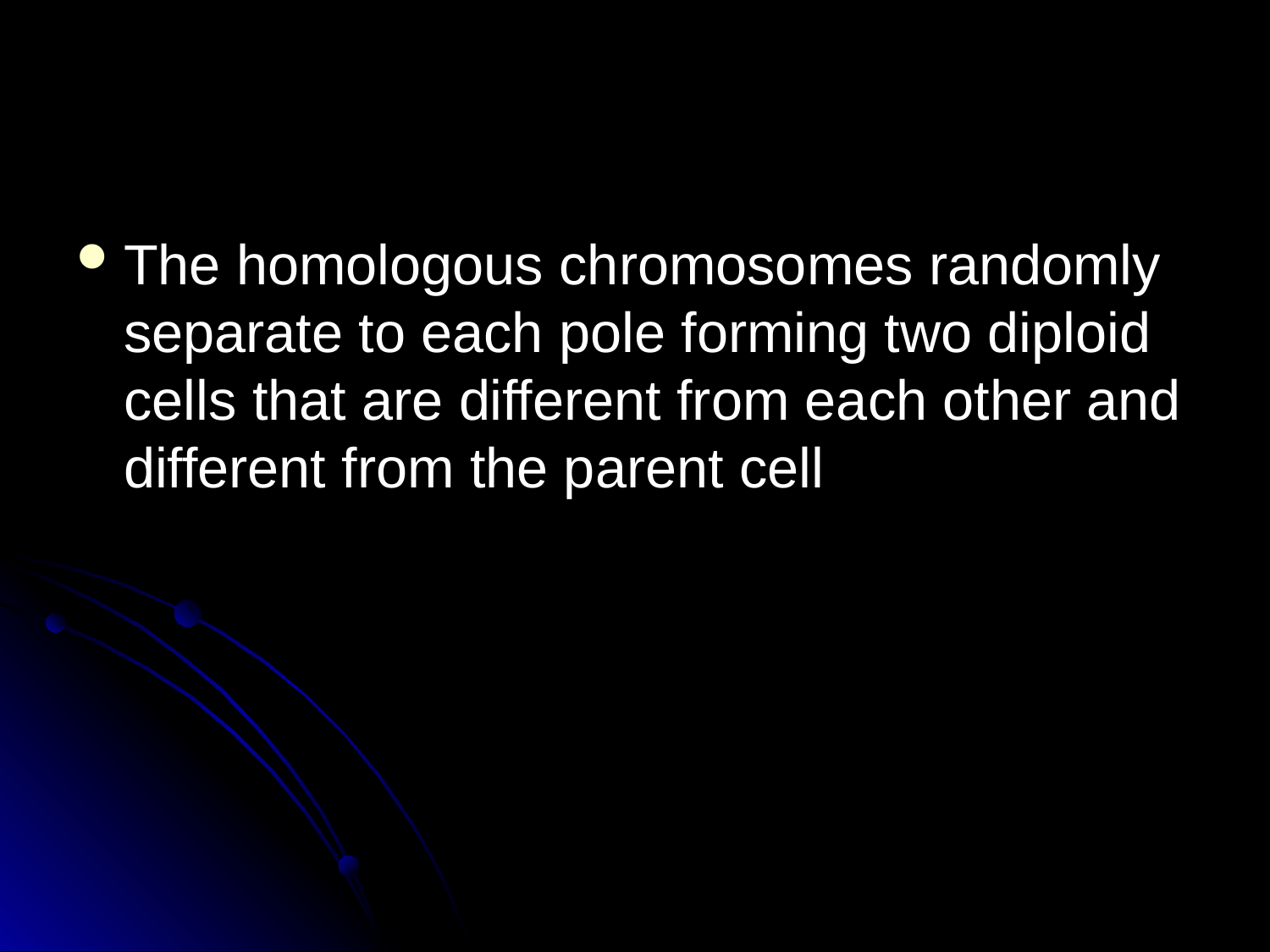

#
The homologous chromosomes randomly separate to each pole forming two diploid cells that are different from each other and different from the parent cell